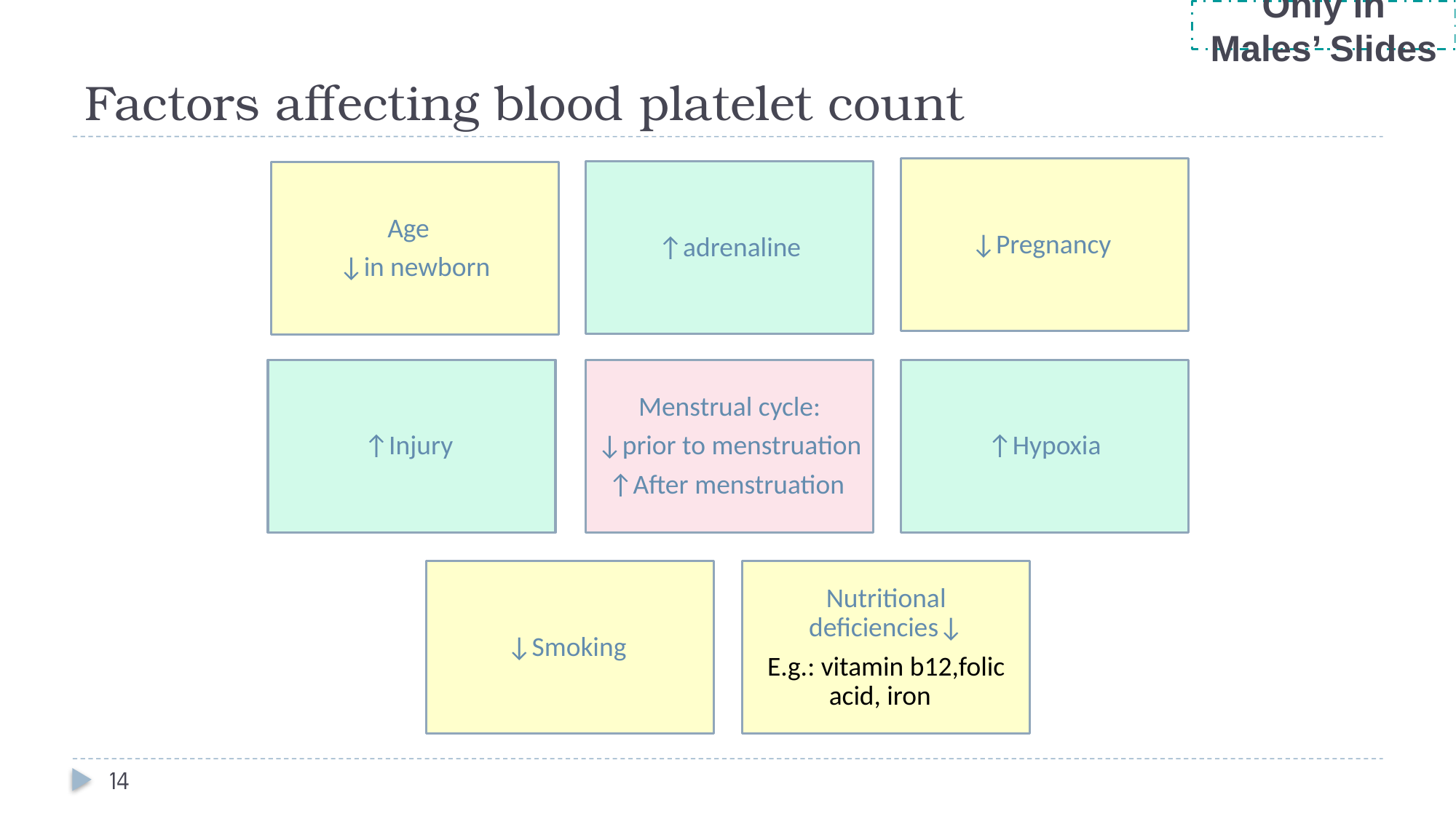

Only in Males’ Slides
# Factors affecting blood platelet count
↓Pregnancy
↑adrenaline
Age
↓in newborn
↑Injury
Menstrual cycle:
↓prior to menstruation
↑After menstruation
↑Hypoxia
↓Smoking
Nutritional deficiencies↓
E.g.: vitamin b12,folic acid, iron
14